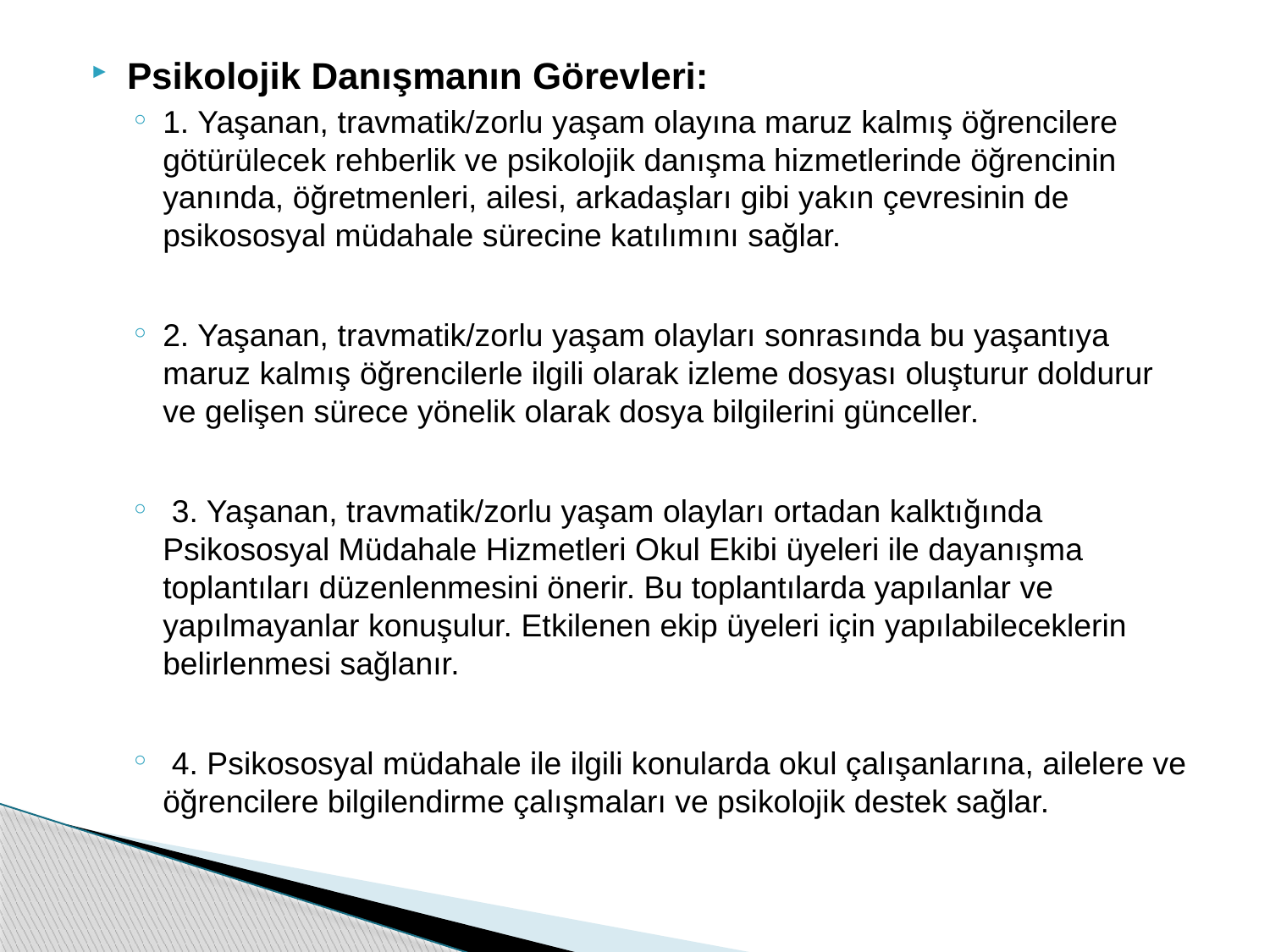

Psikolojik Danışmanın Görevleri:
1. Yaşanan, travmatik/zorlu yaşam olayına maruz kalmış öğrencilere götürülecek rehberlik ve psikolojik danışma hizmetlerinde öğrencinin yanında, öğretmenleri, ailesi, arkadaşları gibi yakın çevresinin de psikososyal müdahale sürecine katılımını sağlar.

2. Yaşanan, travmatik/zorlu yaşam olayları sonrasında bu yaşantıya maruz kalmış öğrencilerle ilgili olarak izleme dosyası oluşturur doldurur ve gelişen sürece yönelik olarak dosya bilgilerini günceller.

 3. Yaşanan, travmatik/zorlu yaşam olayları ortadan kalktığında Psikososyal Müdahale Hizmetleri Okul Ekibi üyeleri ile dayanışma toplantıları düzenlenmesini önerir. Bu toplantılarda yapılanlar ve yapılmayanlar konuşulur. Etkilenen ekip üyeleri için yapılabileceklerin belirlenmesi sağlanır.

 4. Psikososyal müdahale ile ilgili konularda okul çalışanlarına, ailelere ve öğrencilere bilgilendirme çalışmaları ve psikolojik destek sağlar.